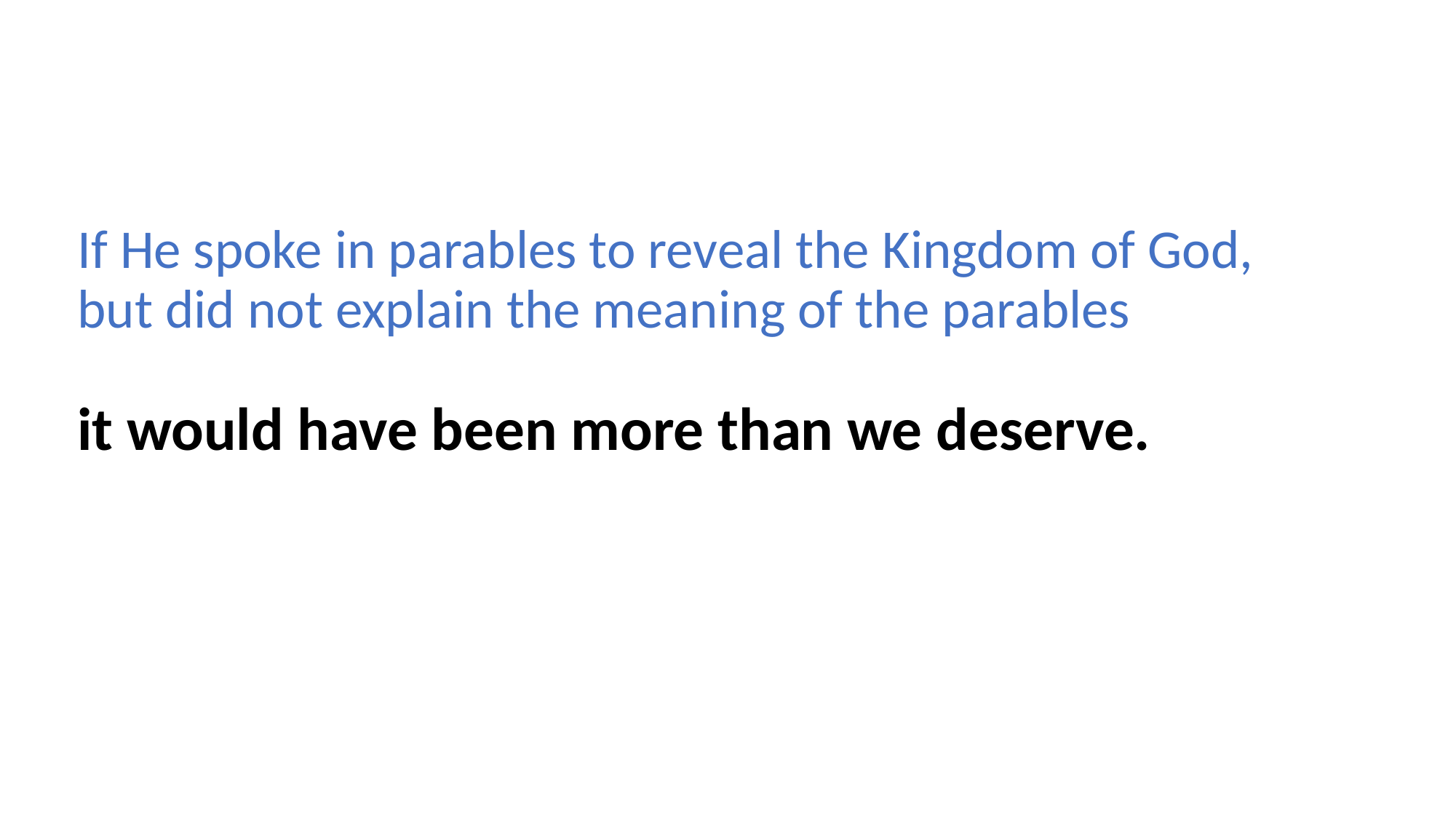

If He spoke in parables to reveal the Kingdom of God,
but did not explain the meaning of the parables

it would have been more than we deserve.